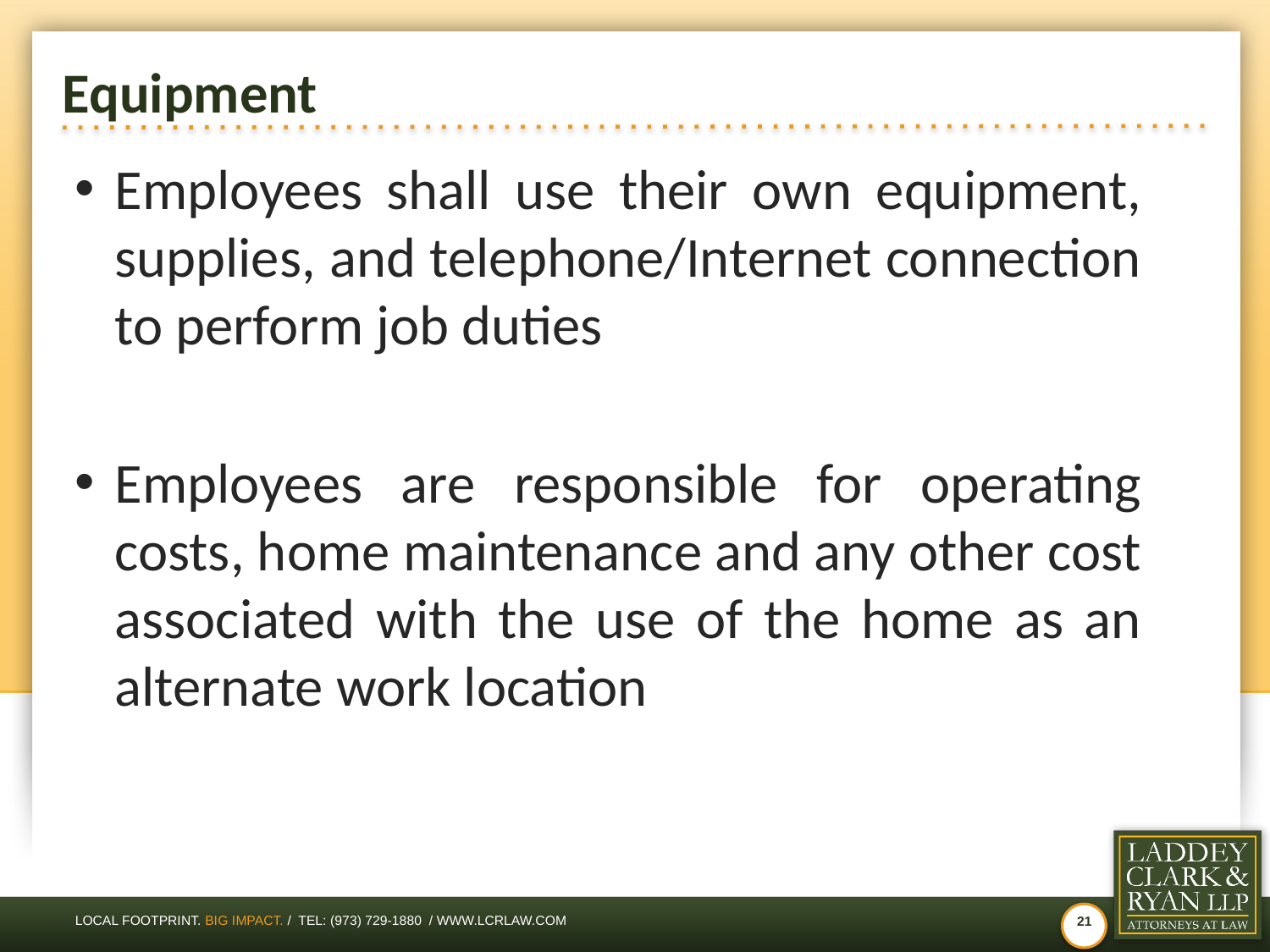

# Equipment
Employees shall use their own equipment, supplies, and telephone/Internet connection to perform job duties

Employees are responsible for operating costs, home maintenance and any other cost associated with the use of the home as an alternate work location